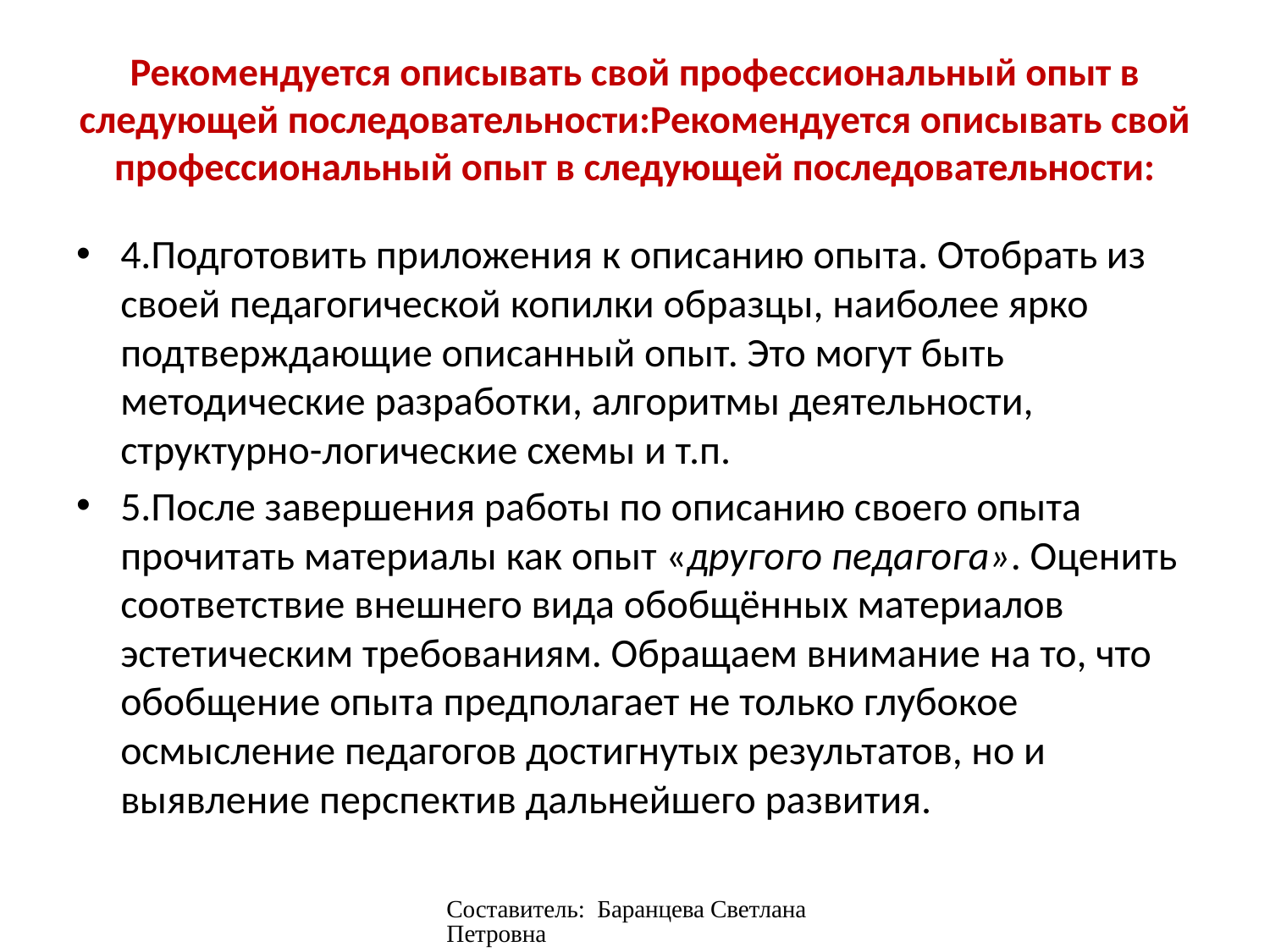

# Рекомендуется описывать свой профессиональный опыт в следующей последовательности:Рекомендуется описывать свой профессиональный опыт в следующей последовательности:
4.Подготовить приложения к описанию опыта. Отобрать из своей педагогической копилки образцы, наиболее ярко подтверждающие описанный опыт. Это могут быть методические разработки, алгоритмы деятельности, структурно-логические схемы и т.п.
5.После завершения работы по описанию своего опыта прочитать материалы как опыт «другого педагога». Оценить соответствие внешнего вида обобщённых материалов эстетическим требованиям. Обращаем внимание на то, что обобщение опыта предполагает не только глубокое осмысление педагогов достигнутых результатов, но и выявление перспектив дальнейшего развития.

Составитель:  Баранцева Светлана Петровна